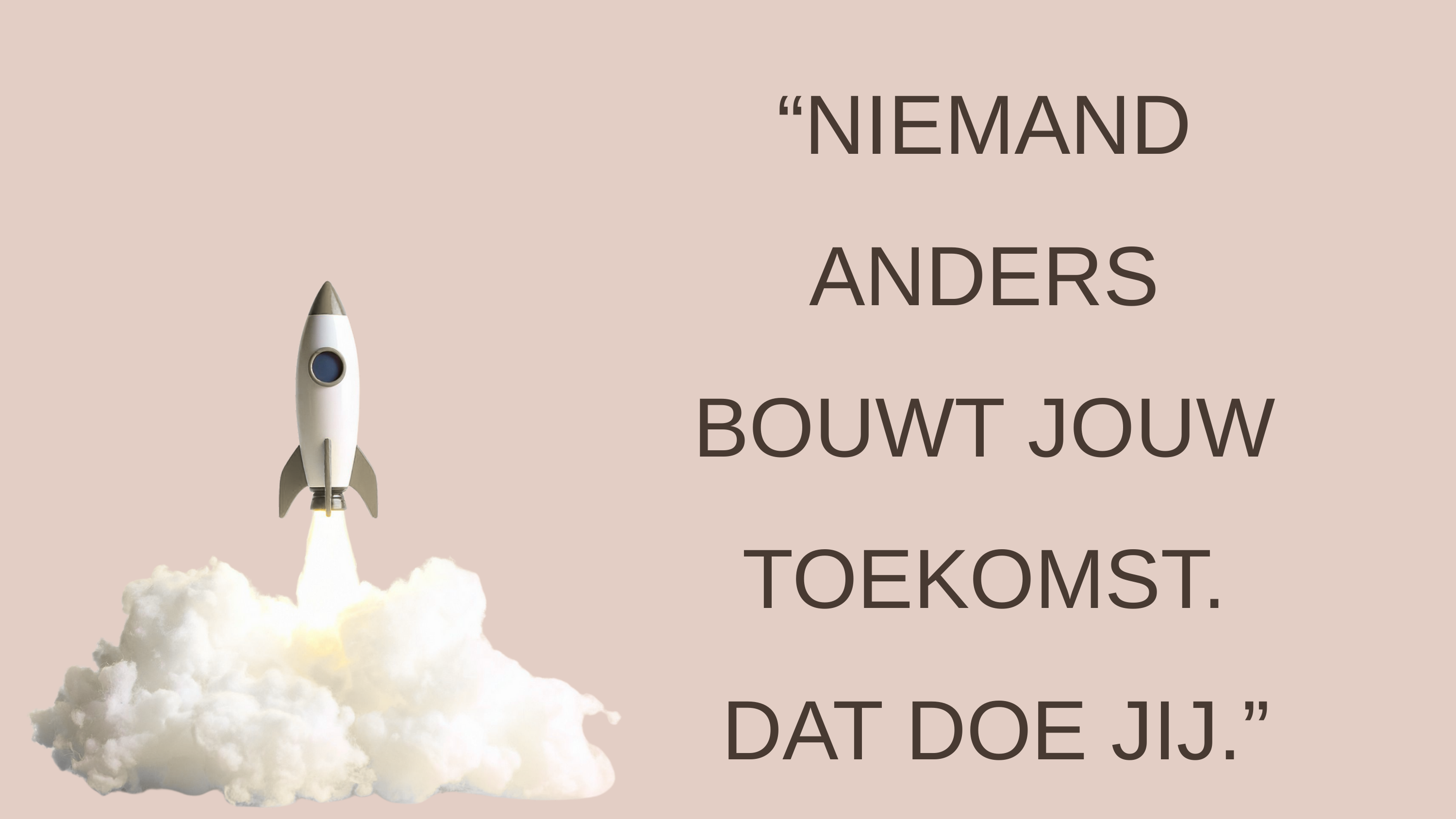

“NIEMAND ANDERS BOUWT JOUW TOEKOMST.
 DAT DOE JIJ.”